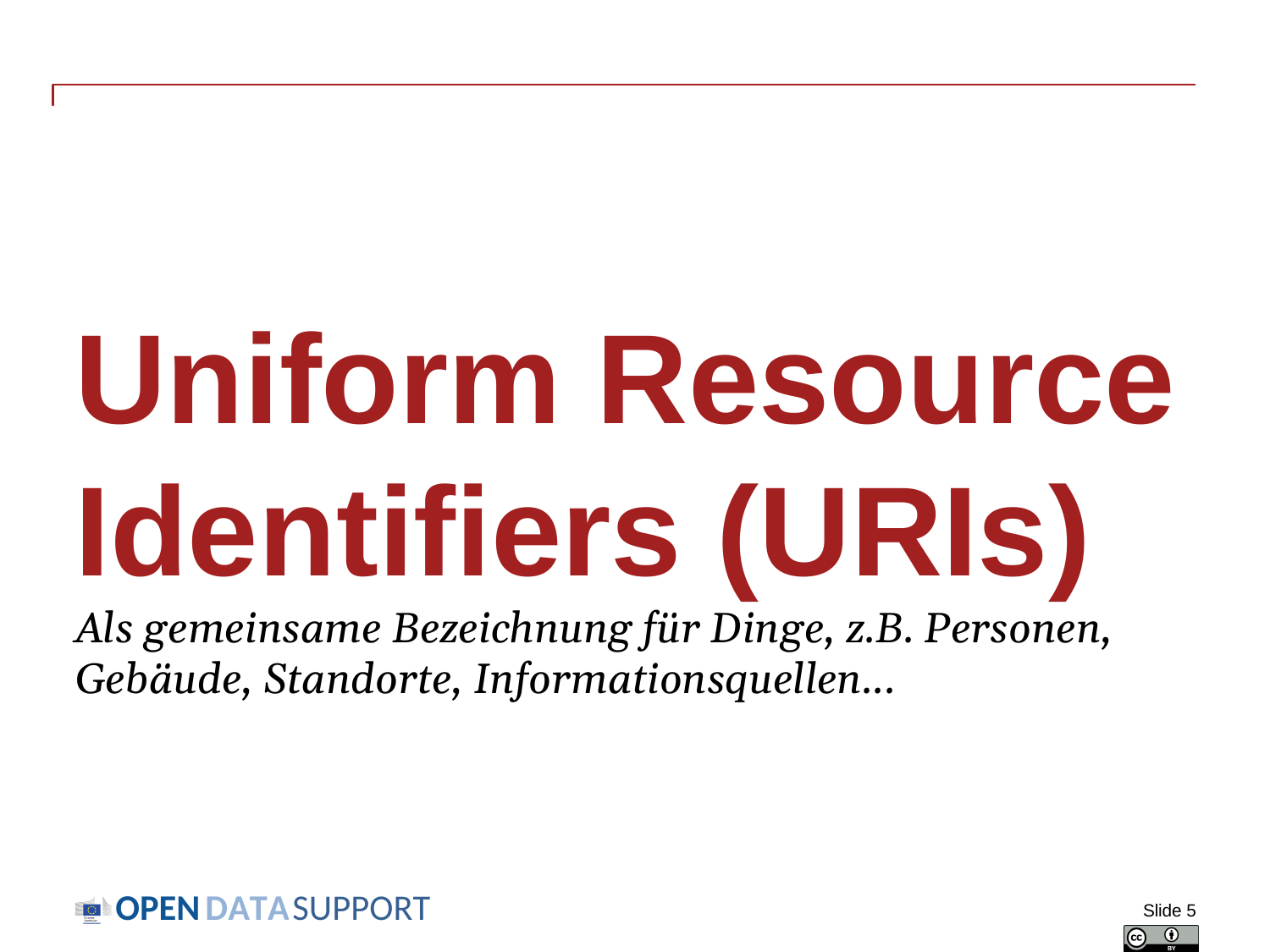

# Uniform Resource Identifiers (URIs) Als gemeinsame Bezeichnung für Dinge, z.B. Personen, Gebäude, Standorte, Informationsquellen...
Slide 5